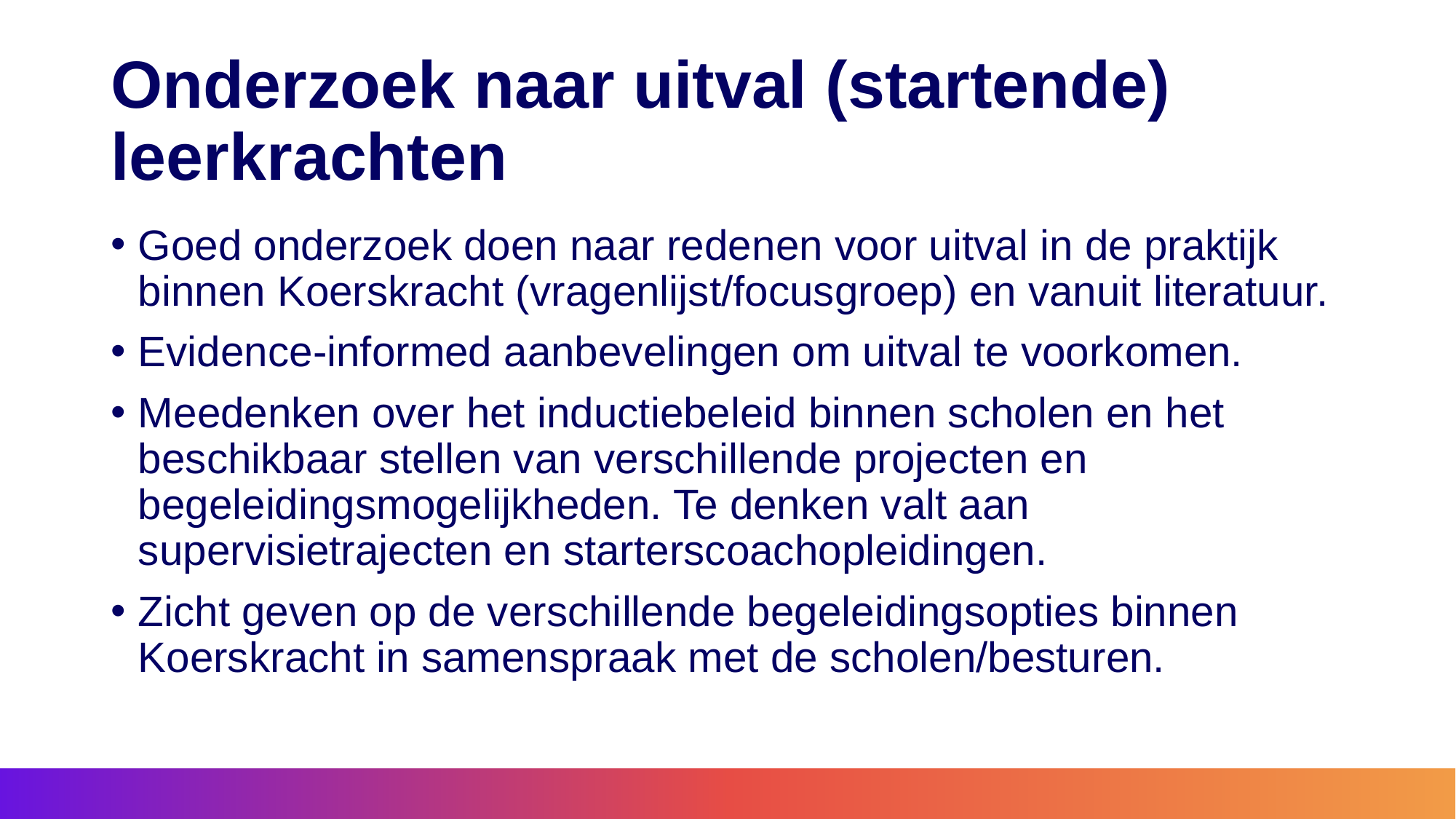

# Onderzoek naar uitval (startende) leerkrachten
Goed onderzoek doen naar redenen voor uitval in de praktijk binnen Koerskracht (vragenlijst/focusgroep) en vanuit literatuur.
Evidence-informed aanbevelingen om uitval te voorkomen.
Meedenken over het inductiebeleid binnen scholen en het beschikbaar stellen van verschillende projecten en begeleidingsmogelijkheden. Te denken valt aan supervisietrajecten en starterscoachopleidingen.
Zicht geven op de verschillende begeleidingsopties binnen Koerskracht in samenspraak met de scholen/besturen.